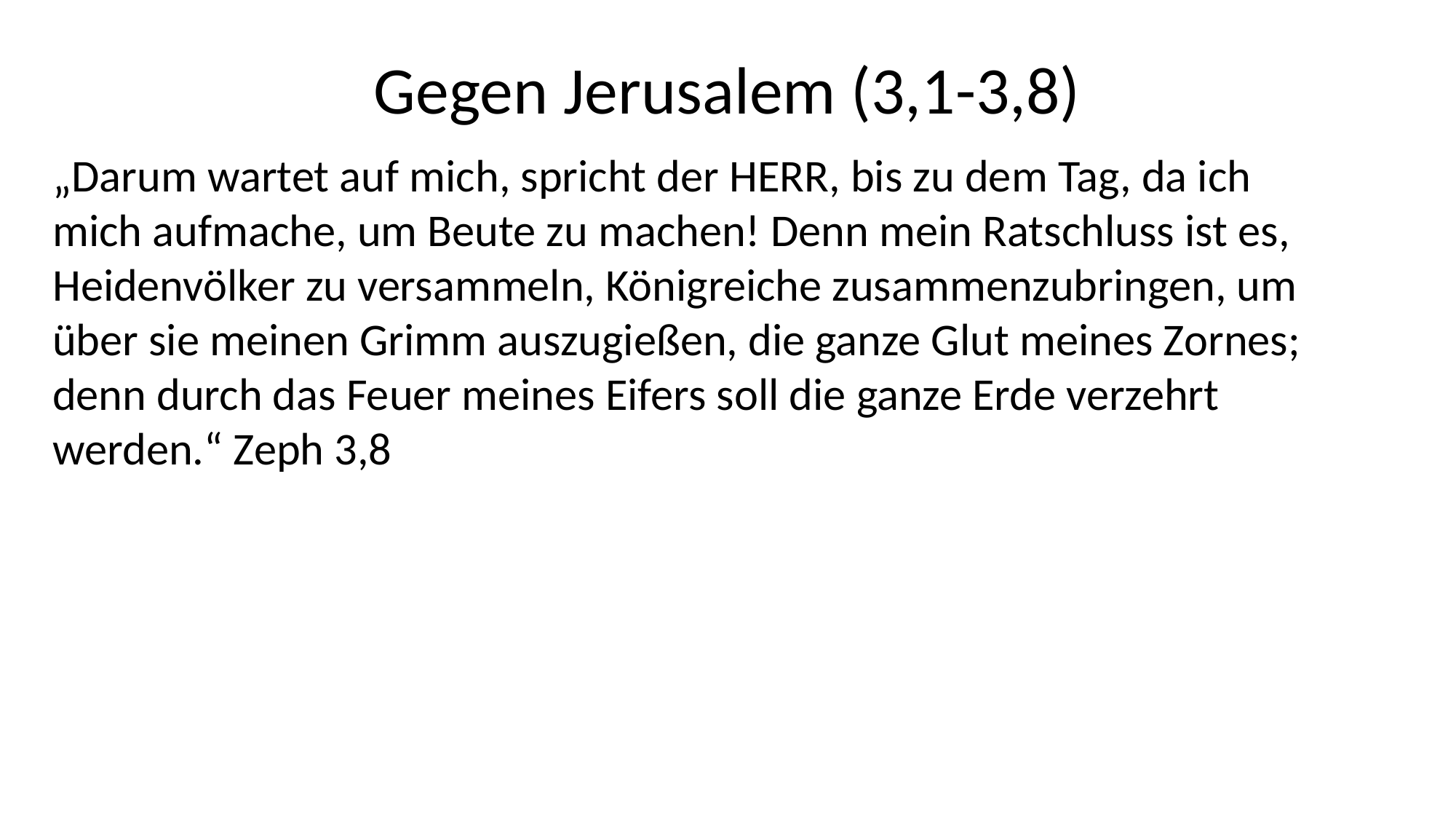

# Gegen Jerusalem (3,1-3,8)
„Darum wartet auf mich, spricht der HERR, bis zu dem Tag, da ich mich aufmache, um Beute zu machen! Denn mein Ratschluss ist es, Heidenvölker zu versammeln, Königreiche zusammenzubringen, um über sie meinen Grimm auszugießen, die ganze Glut meines Zornes; denn durch das Feuer meines Eifers soll die ganze Erde verzehrt werden.“ Zeph 3,8